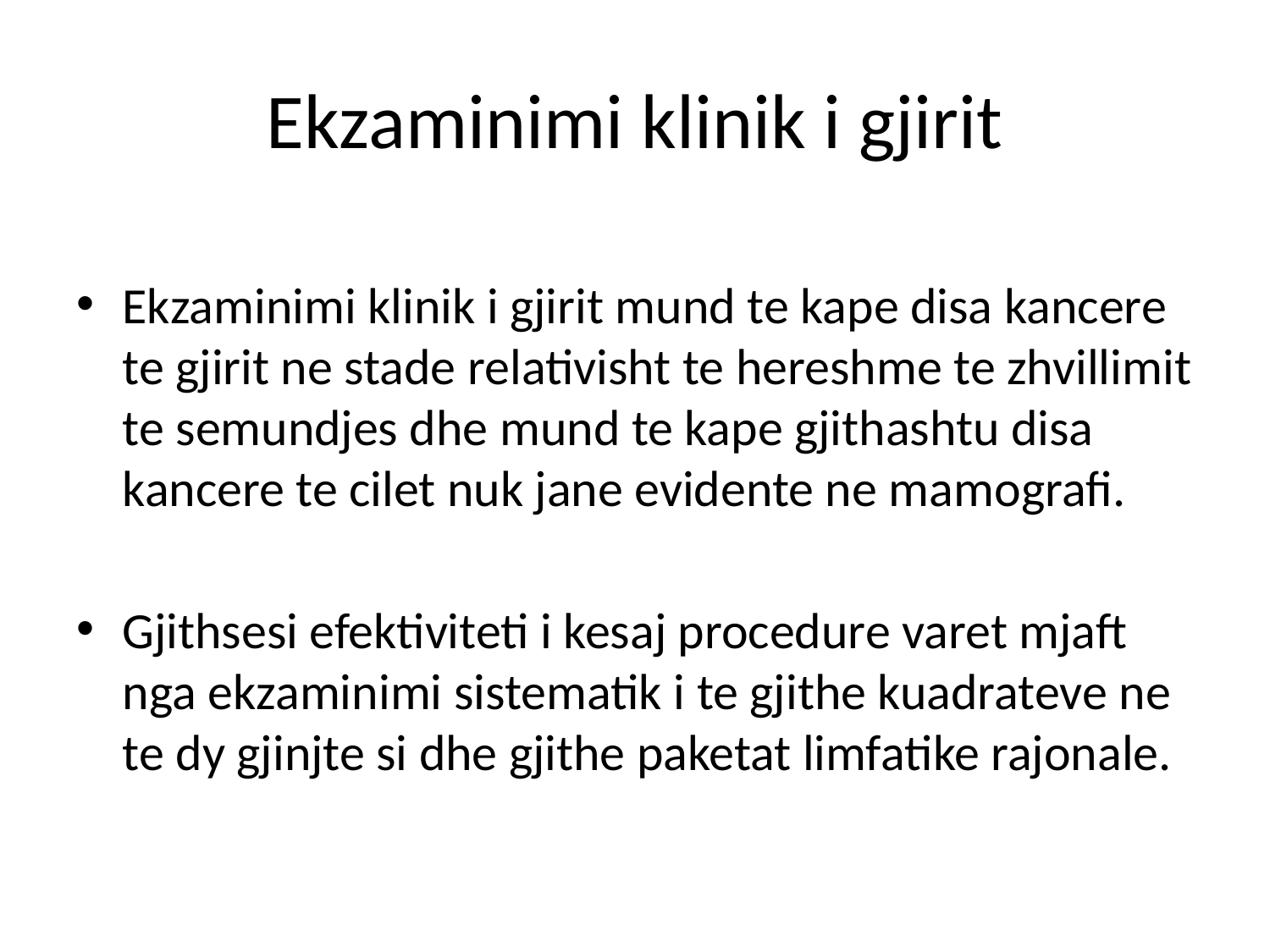

# Ekzaminimi klinik i gjirit
Ekzaminimi klinik i gjirit mund te kape disa kancere te gjirit ne stade relativisht te hereshme te zhvillimit te semundjes dhe mund te kape gjithashtu disa kancere te cilet nuk jane evidente ne mamografi.

Gjithsesi efektiviteti i kesaj procedure varet mjaft nga ekzaminimi sistematik i te gjithe kuadrateve ne te dy gjinjte si dhe gjithe paketat limfatike rajonale.